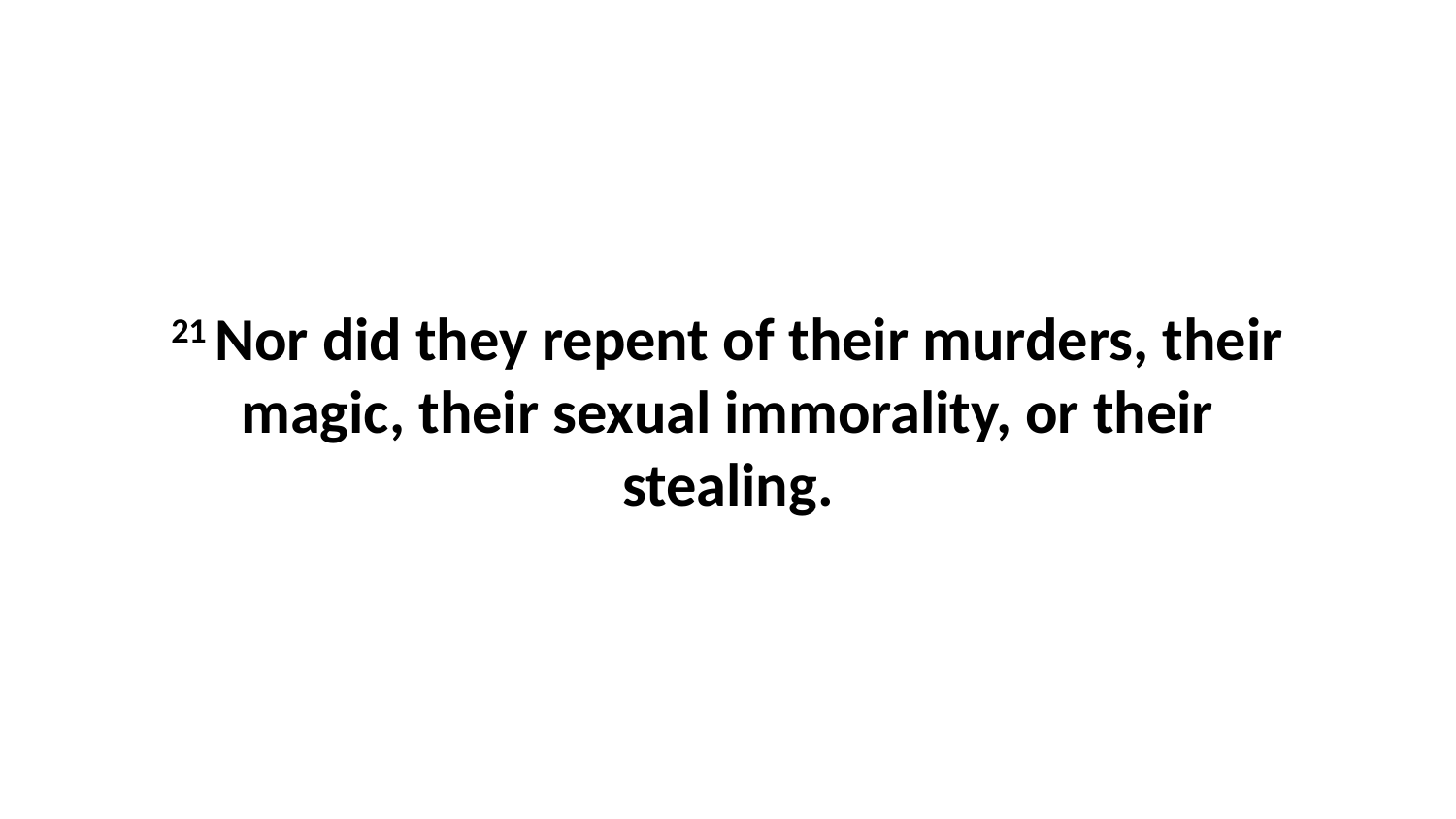

21 Nor did they repent of their murders, their magic, their sexual immorality, or their stealing.